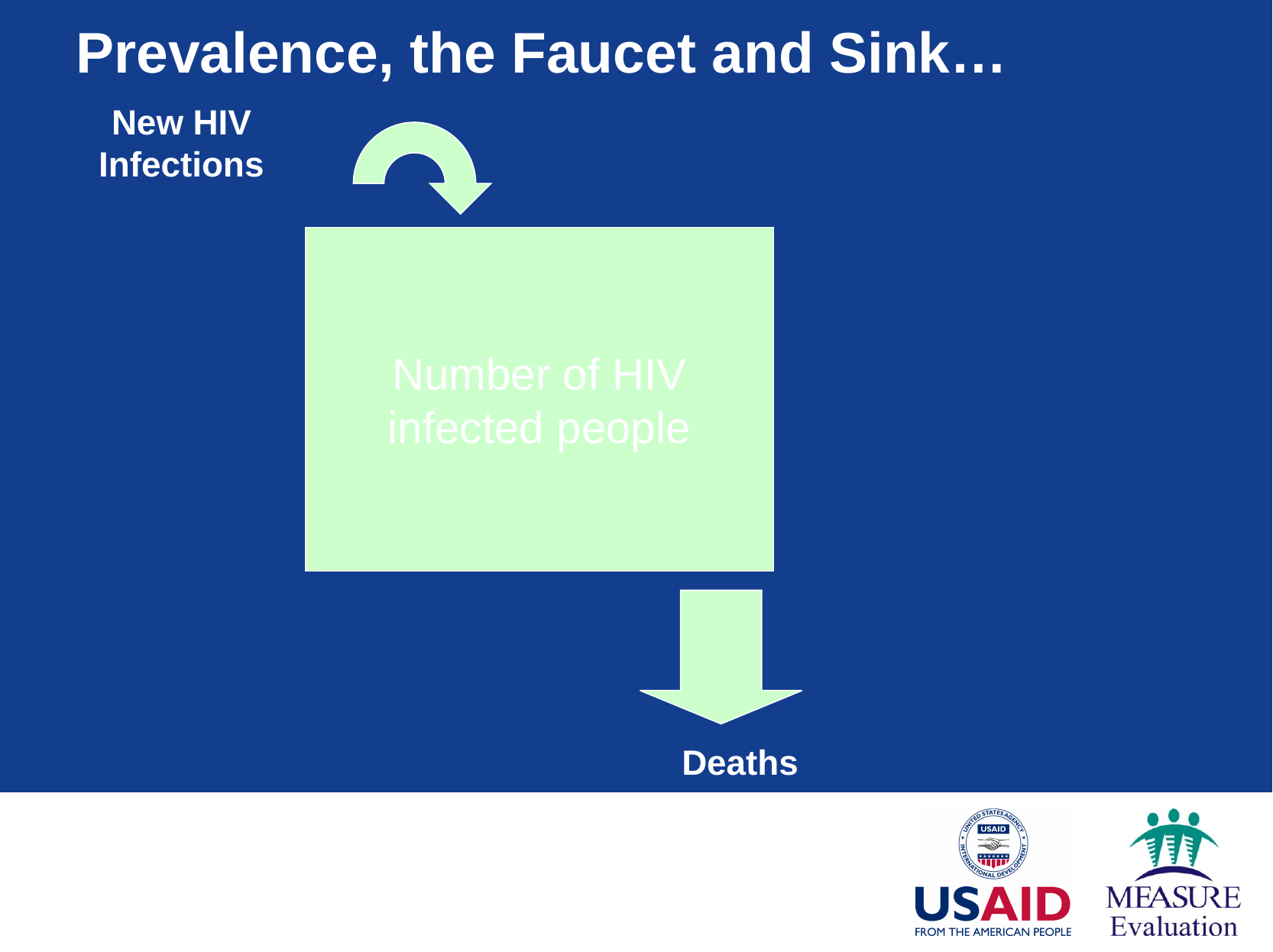

# Prevalence, the Faucet and Sink…
New HIV Infections

Number of HIV infected people

Deaths